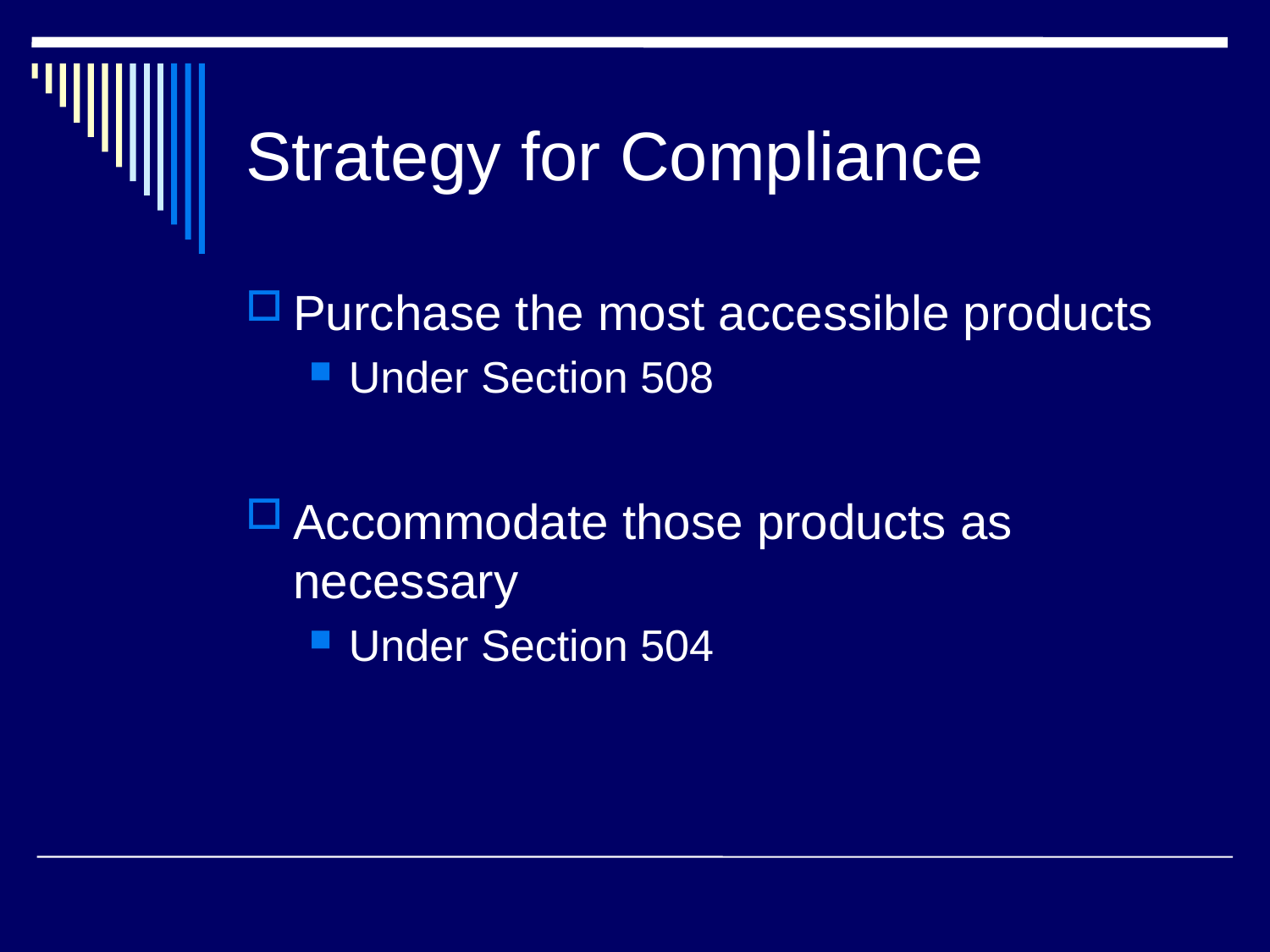

# Strategy for Compliance
Purchase the most accessible products
Under Section 508

Accommodate those products as necessary
Under Section 504